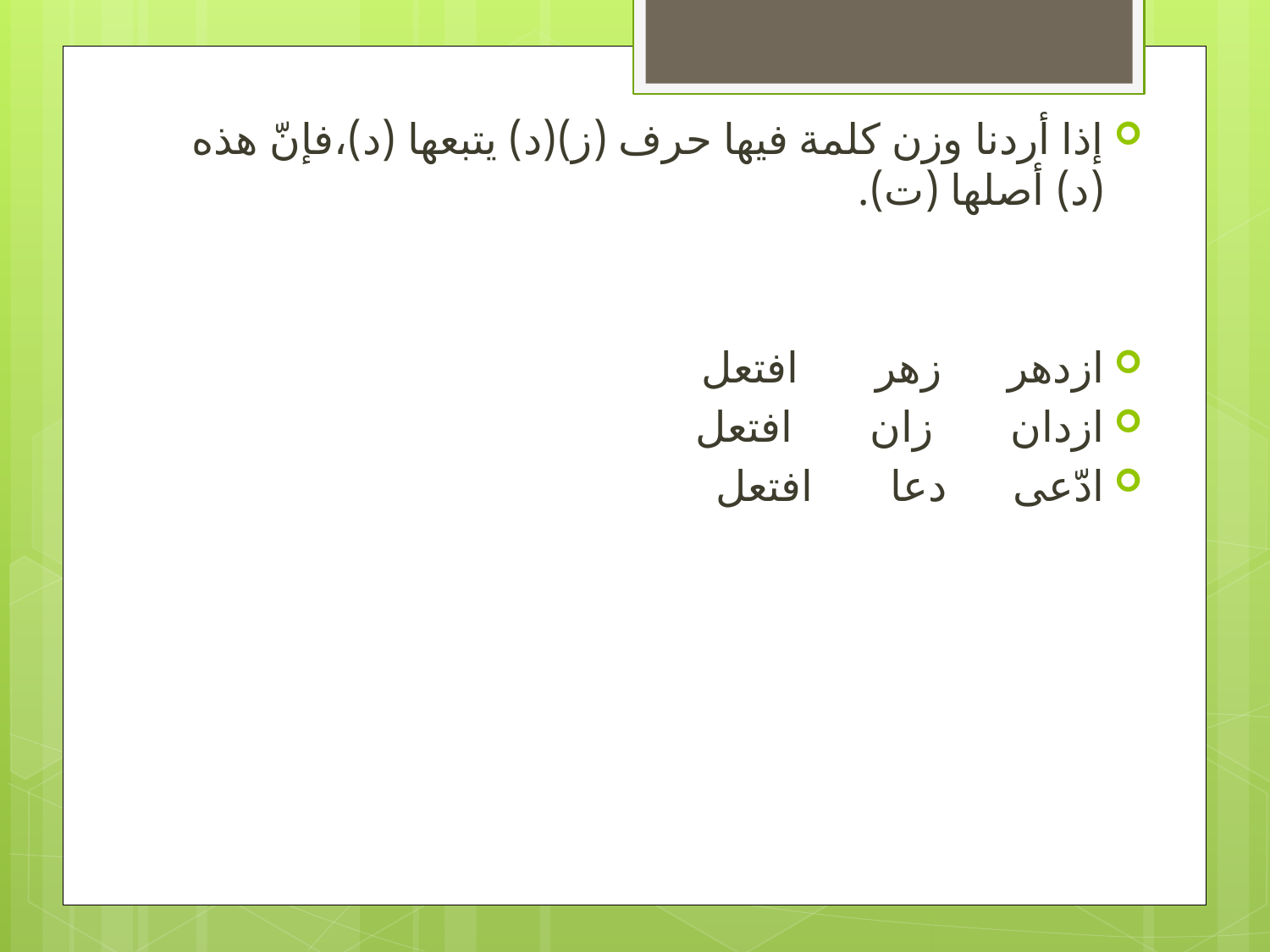

إذا أردنا وزن كلمة فيها حرف (ز)(د) يتبعها (د)،فإنّ هذه (د) أصلها (ت).

ازدهر      زهر       افتعل
ازدان       زان       افتعل
ادّعى      دعا       افتعل